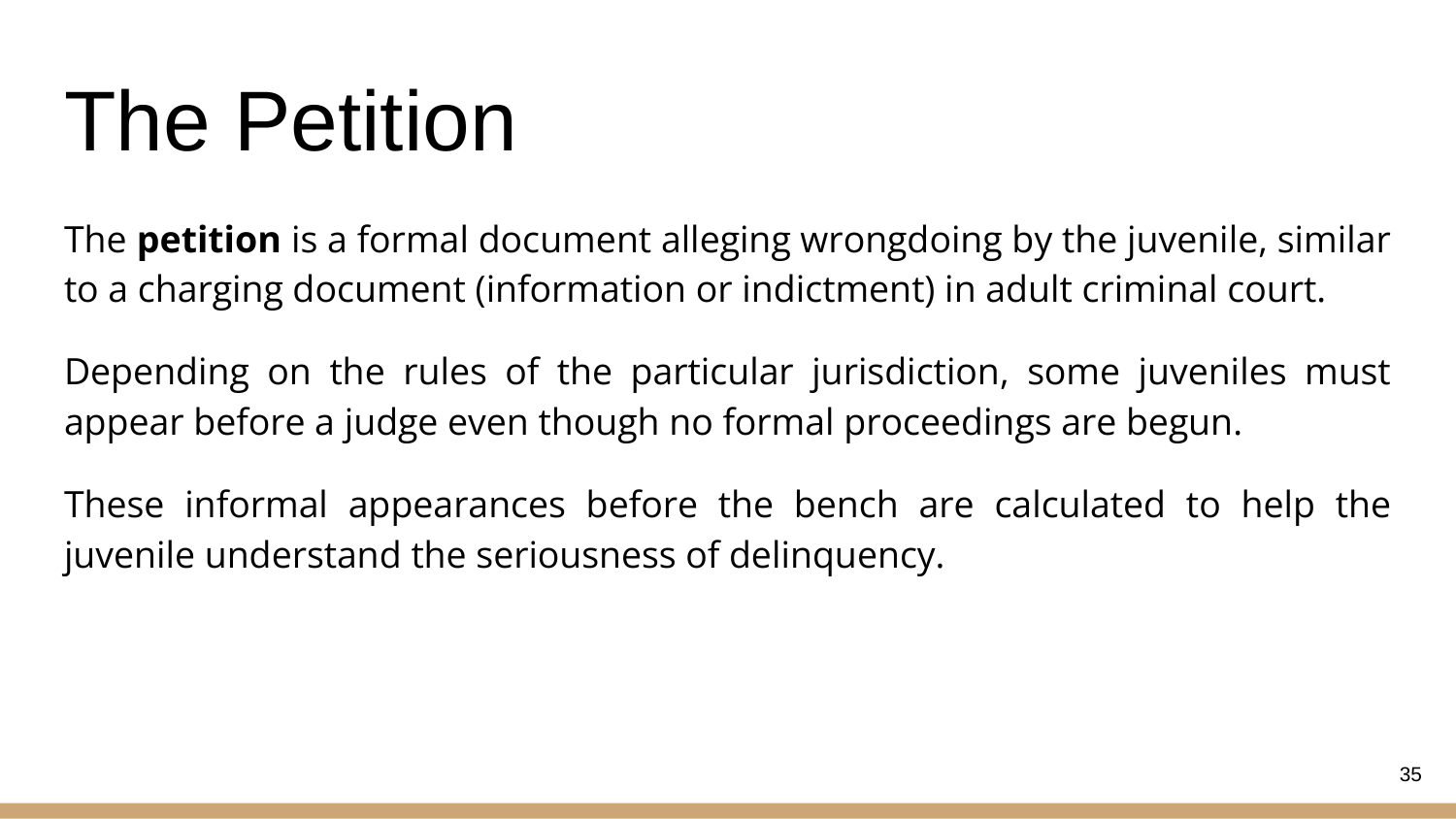

# The Petition
The petition is a formal document alleging wrongdoing by the juvenile, similar to a charging document (information or indictment) in adult criminal court.
Depending on the rules of the particular jurisdiction, some juveniles must appear before a judge even though no formal proceedings are begun.
These informal appearances before the bench are calculated to help the juvenile understand the seriousness of delinquency.
35